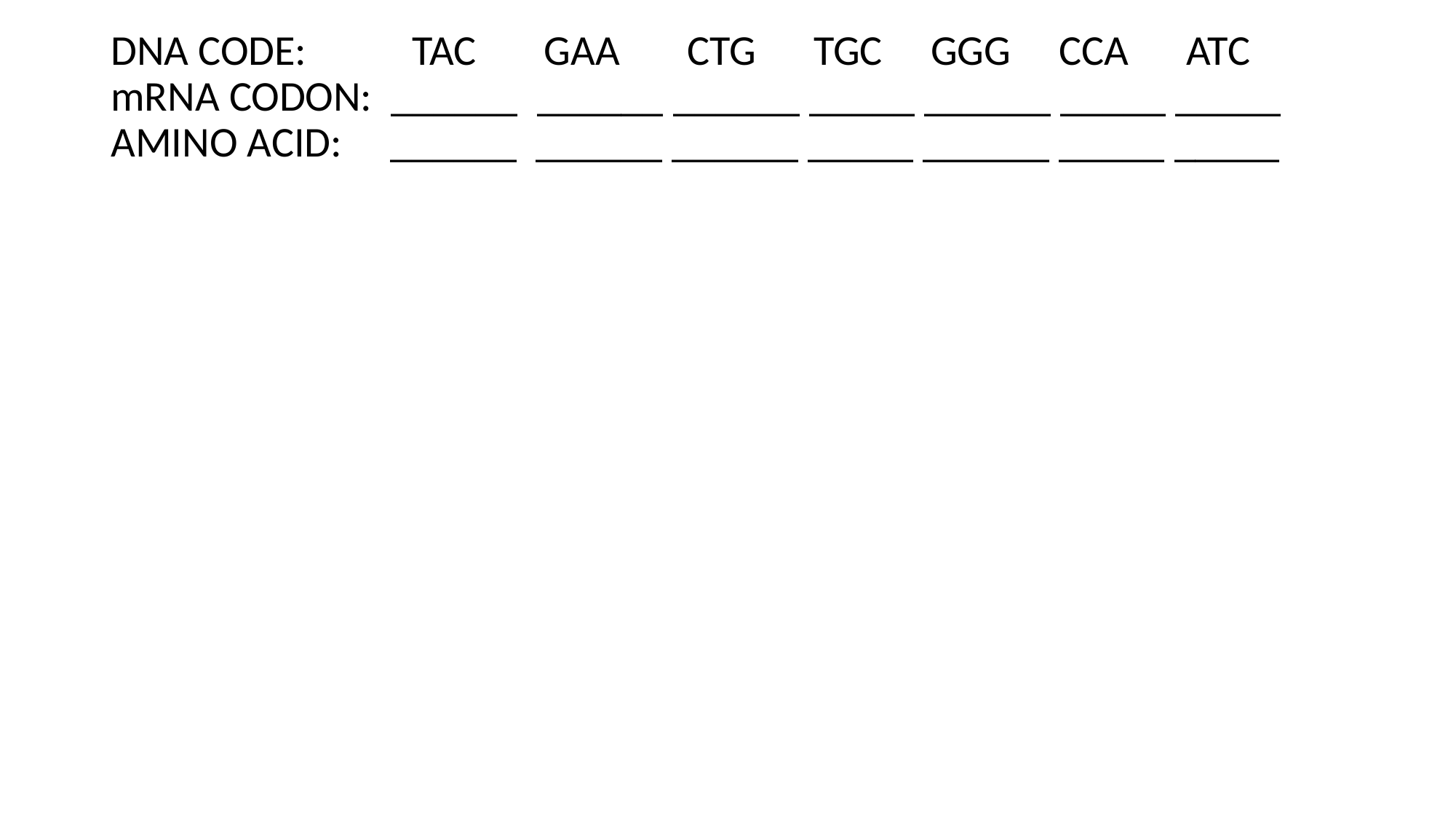

# DNA CODE:           TAC       GAA       CTG      TGC     GGG     CCA      ATC mRNA CODON:  ______  ______ ______ _____ ______ _____ _____ AMINO ACID:     ______  ______ ______ _____ ______ _____ _____